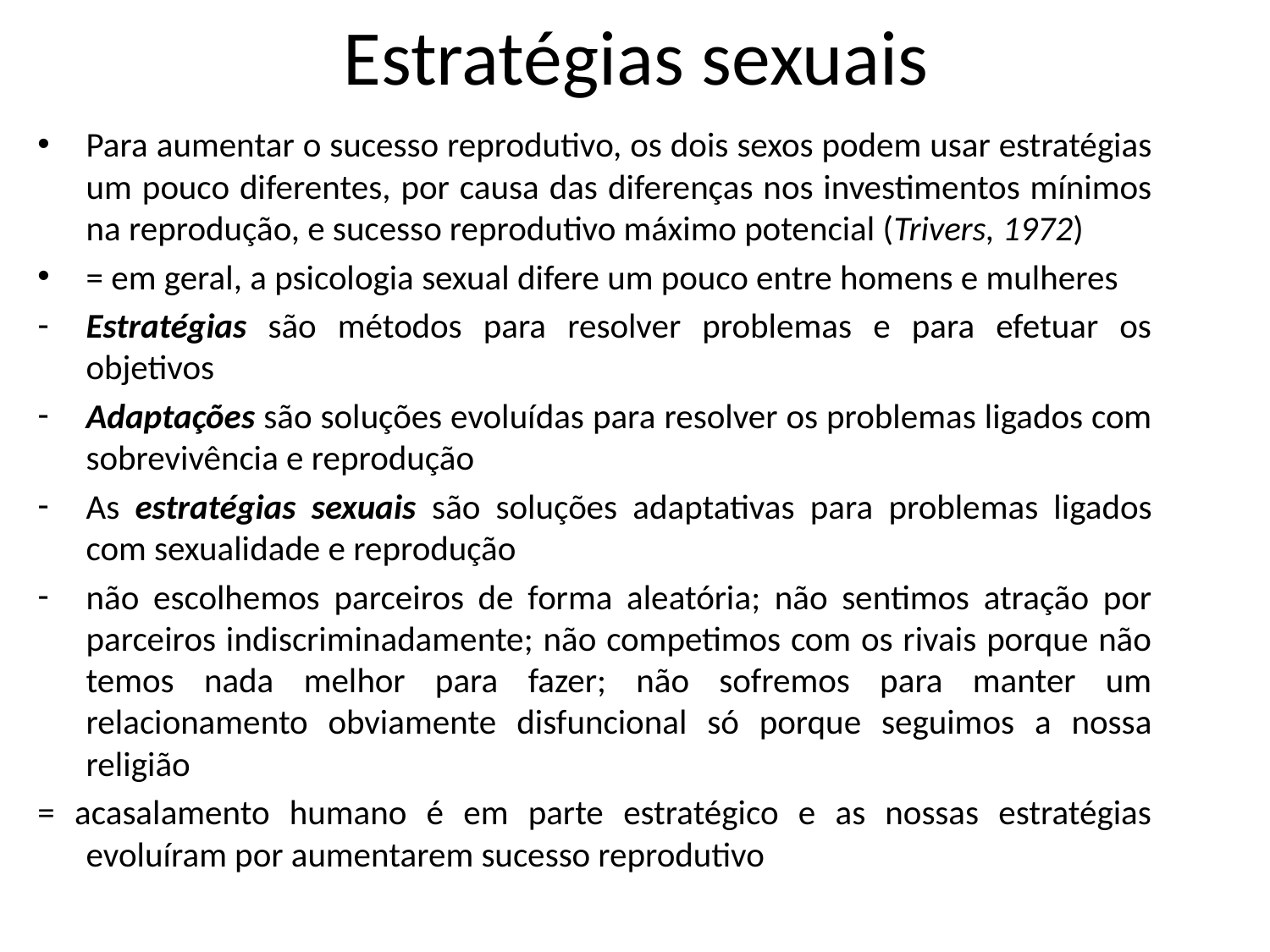

# Estratégias sexuais
Para aumentar o sucesso reprodutivo, os dois sexos podem usar estratégias um pouco diferentes, por causa das diferenças nos investimentos mínimos na reprodução, e sucesso reprodutivo máximo potencial (Trivers, 1972)
= em geral, a psicologia sexual difere um pouco entre homens e mulheres
Estratégias são métodos para resolver problemas e para efetuar os objetivos
Adaptações são soluções evoluídas para resolver os problemas ligados com sobrevivência e reprodução
As estratégias sexuais são soluções adaptativas para problemas ligados com sexualidade e reprodução
não escolhemos parceiros de forma aleatória; não sentimos atração por parceiros indiscriminadamente; não competimos com os rivais porque não temos nada melhor para fazer; não sofremos para manter um relacionamento obviamente disfuncional só porque seguimos a nossa religião
= acasalamento humano é em parte estratégico e as nossas estratégias evoluíram por aumentarem sucesso reprodutivo